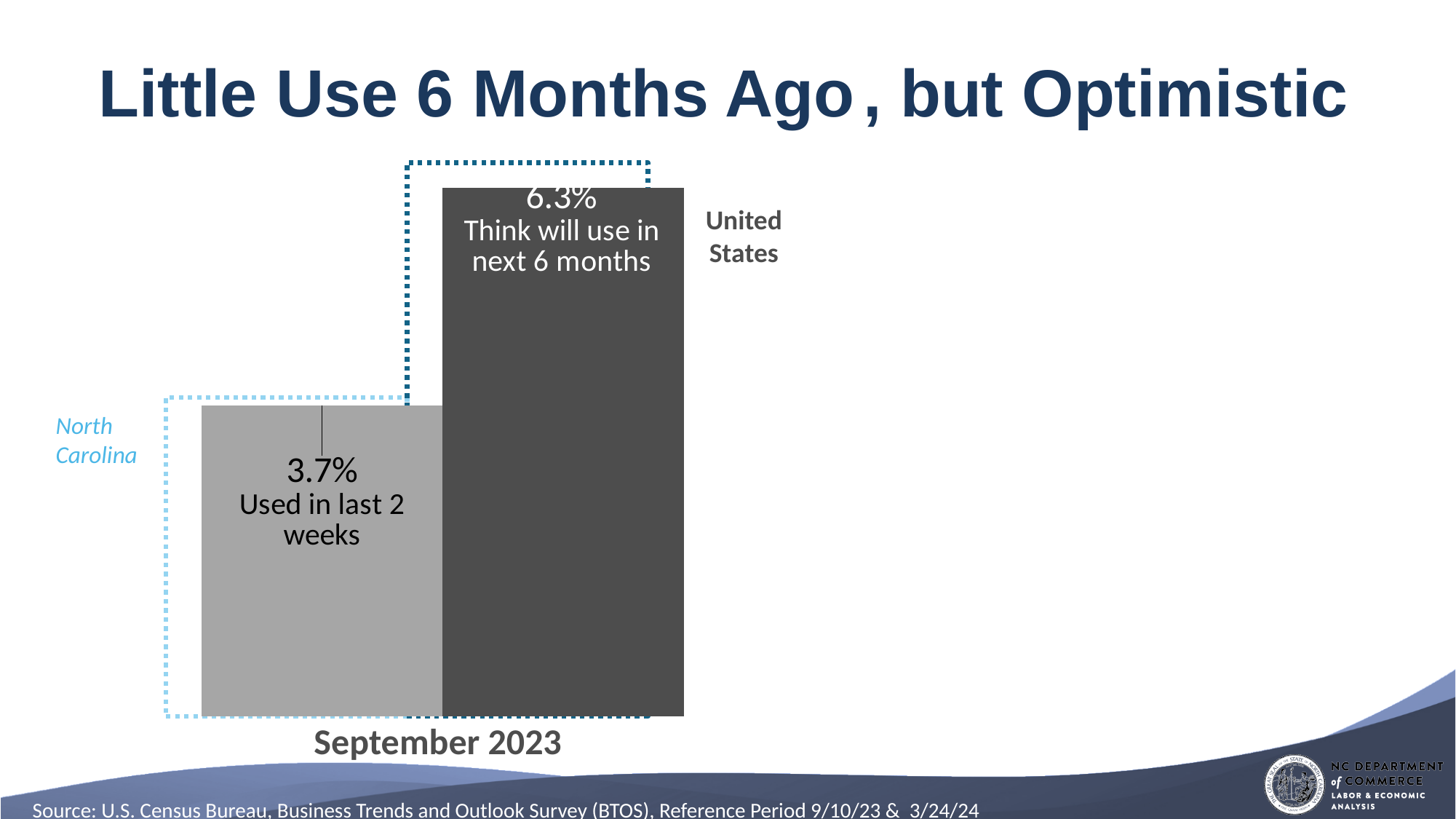

# Little Use 6 Months Ago
, but Optimistic

### Chart

| Category | US | US |
|---|---|---|
| 45179 | 0.037 | 0.063 |
| 45361 | 0.042 | 0.066 |

### Chart

| Category | NC | NC |
|---|---|---|
| 45179 | 0.038 | 0.066 |
| 45361 | 0.035 | 0.057 |
United
States
North Carolina
September 2023
Source: U.S. Census Bureau, Business Trends and Outlook Survey (BTOS), Reference Period 9/10/23 &  3/24/24